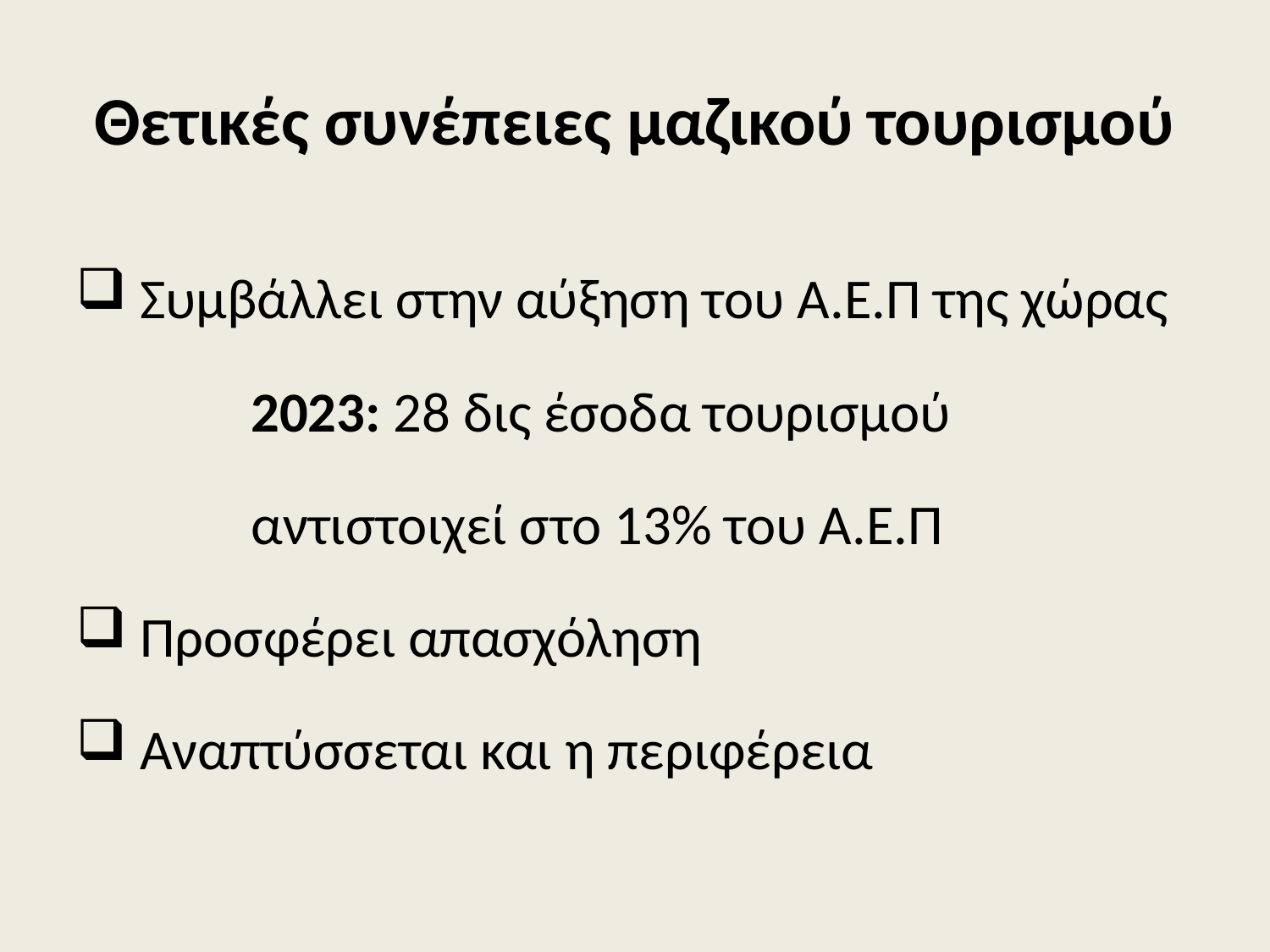

# Θετικές συνέπειες μαζικού τουρισμού
 Συμβάλλει στην αύξηση του Α.Ε.Π της χώρας
		2023: 28 δις έσοδα τουρισμού
		αντιστοιχεί στο 13% του Α.Ε.Π
 Προσφέρει απασχόληση
 Αναπτύσσεται και η περιφέρεια